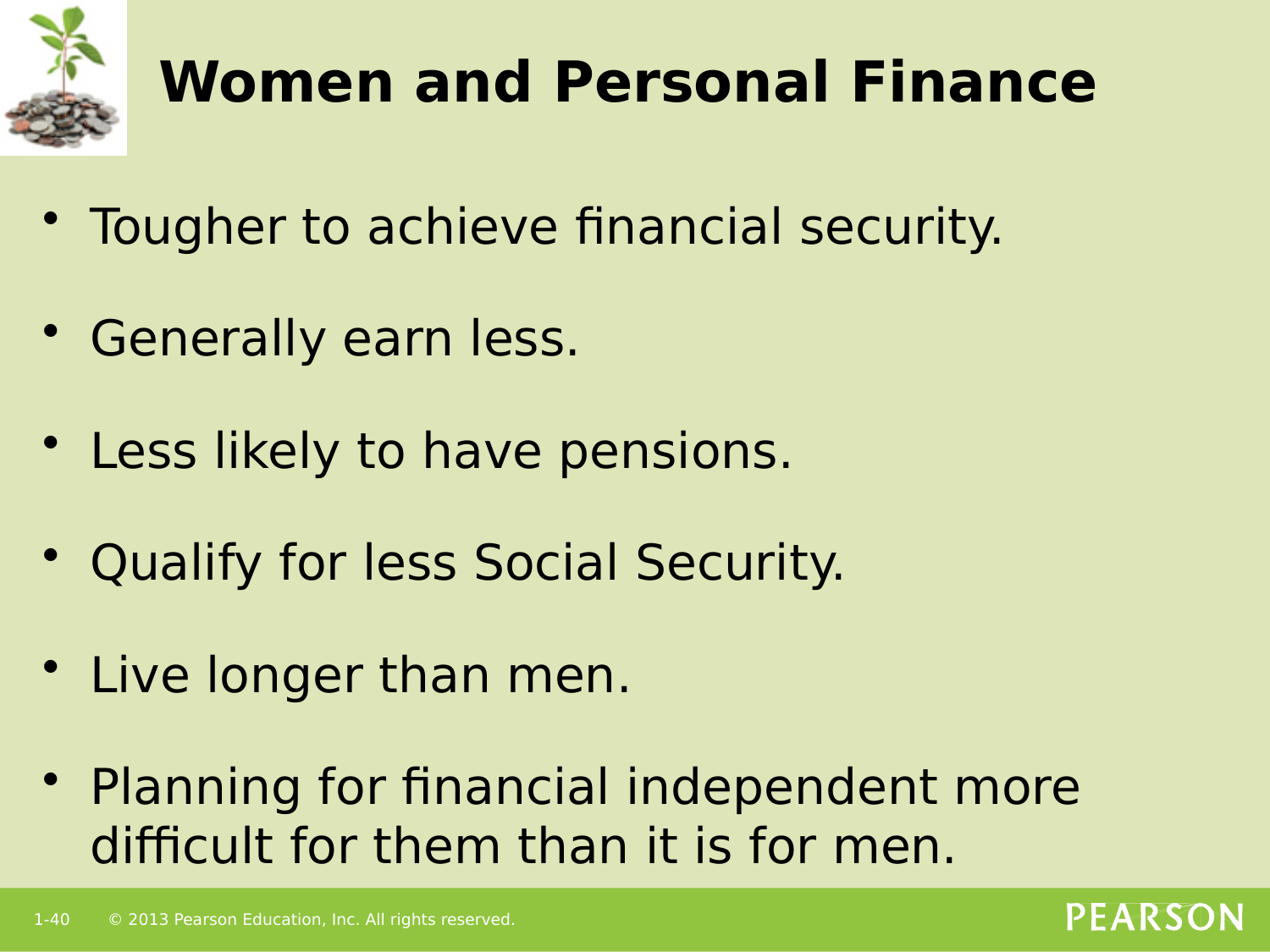

# Women and Personal Finance
Tougher to achieve financial security.
Generally earn less.
Less likely to have pensions.
Qualify for less Social Security.
Live longer than men.
Planning for financial independent more difficult for them than it is for men.